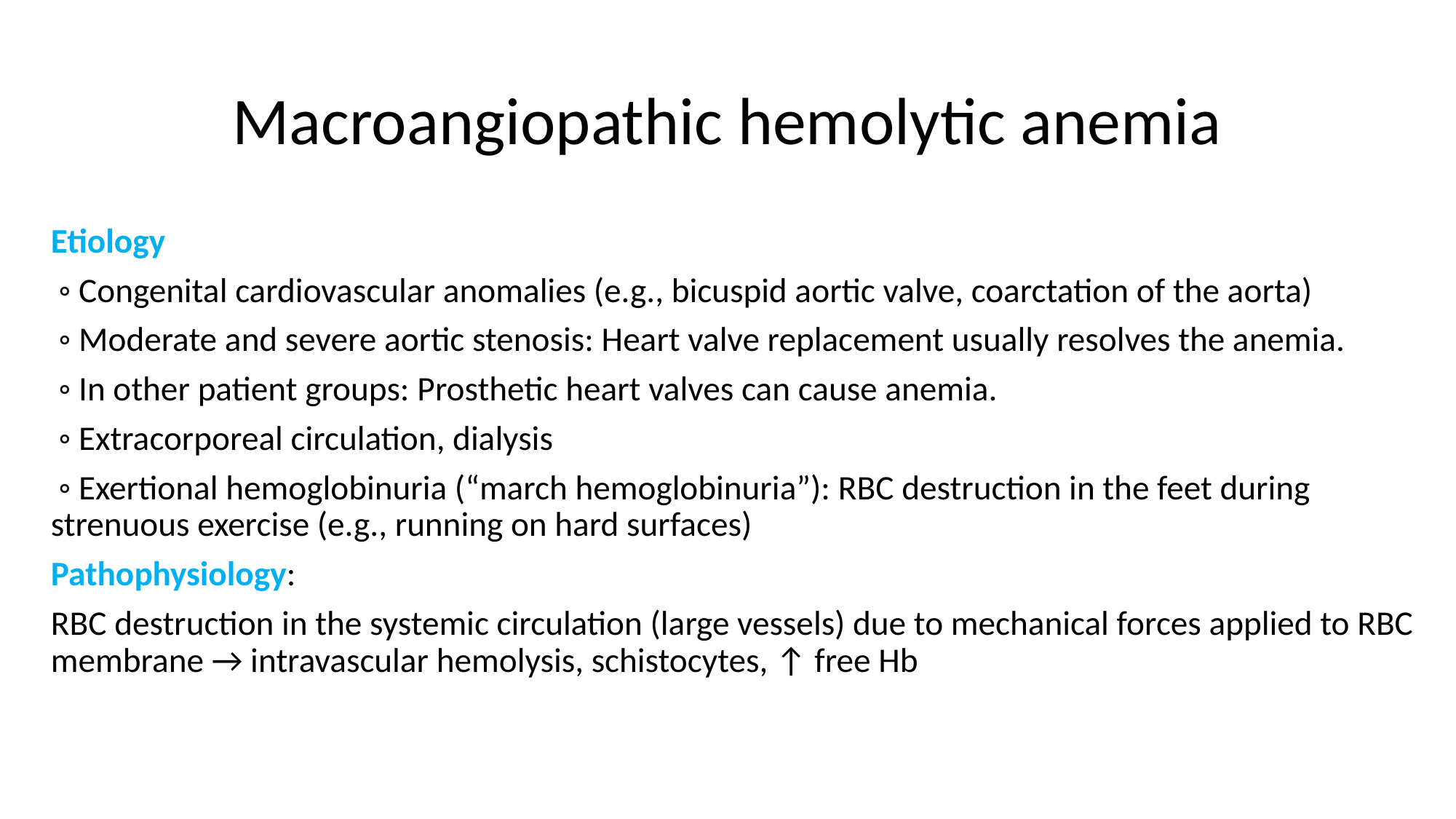

# Macroangiopathic hemolytic anemia
Etiology
 ◦ Congenital cardiovascular anomalies (e.g., bicuspid aortic valve, coarctation of the aorta)
 ◦ Moderate and severe aortic stenosis: Heart valve replacement usually resolves the anemia.
 ◦ In other patient groups: Prosthetic heart valves can cause anemia.
 ◦ Extracorporeal circulation, dialysis
 ◦ Exertional hemoglobinuria (“march hemoglobinuria”): RBC destruction in the feet during strenuous exercise (e.g., running on hard surfaces)
Pathophysiology:
RBC destruction in the systemic circulation (large vessels) due to mechanical forces applied to RBC membrane → intravascular hemolysis, schistocytes, ↑ free Hb